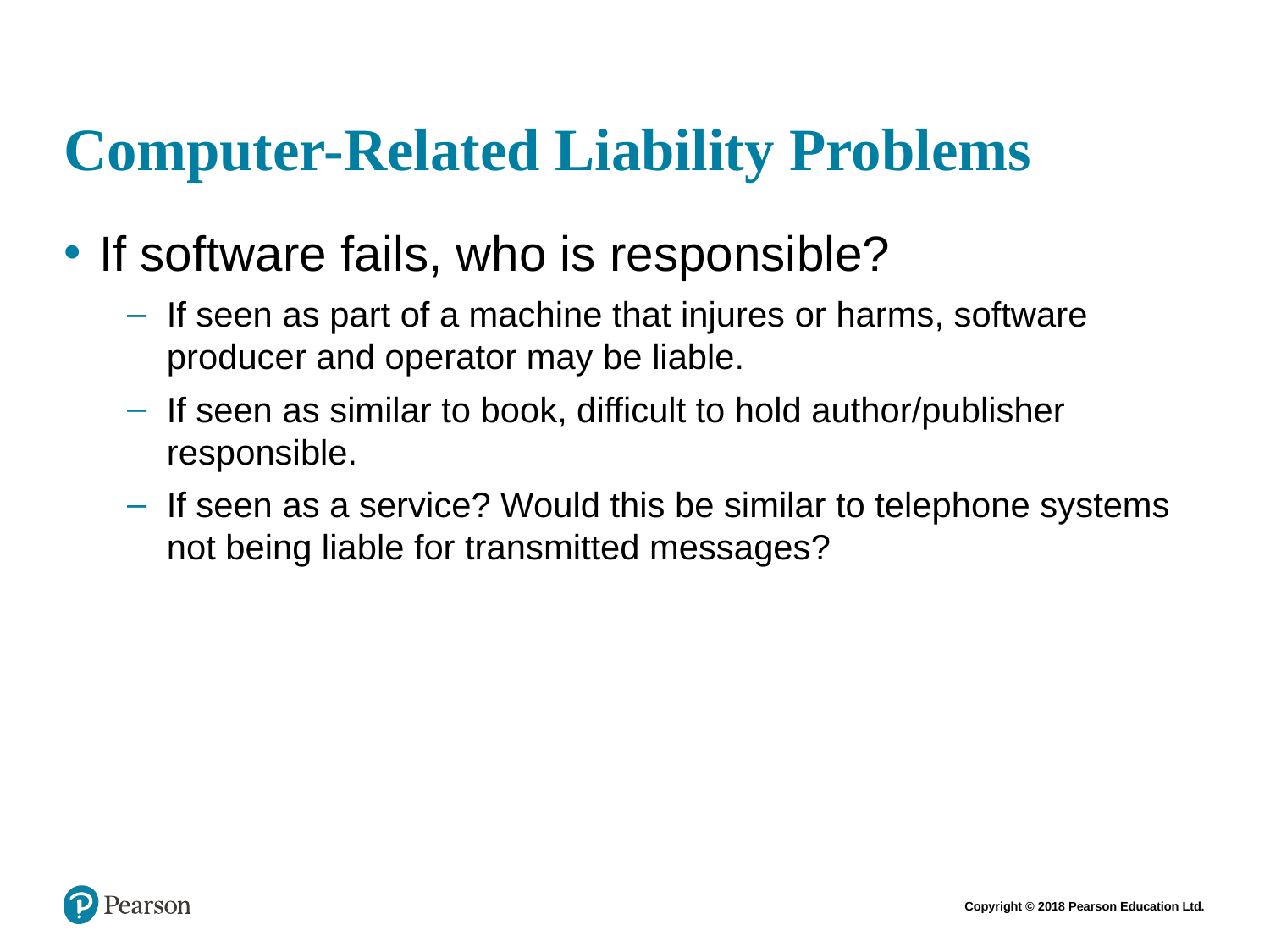

# Computer-Related Liability Problems
If software fails, who is responsible?
If seen as part of a machine that injures or harms, software producer and operator may be liable.
If seen as similar to book, difficult to hold author/publisher responsible.
If seen as a service? Would this be similar to telephone systems not being liable for transmitted messages?